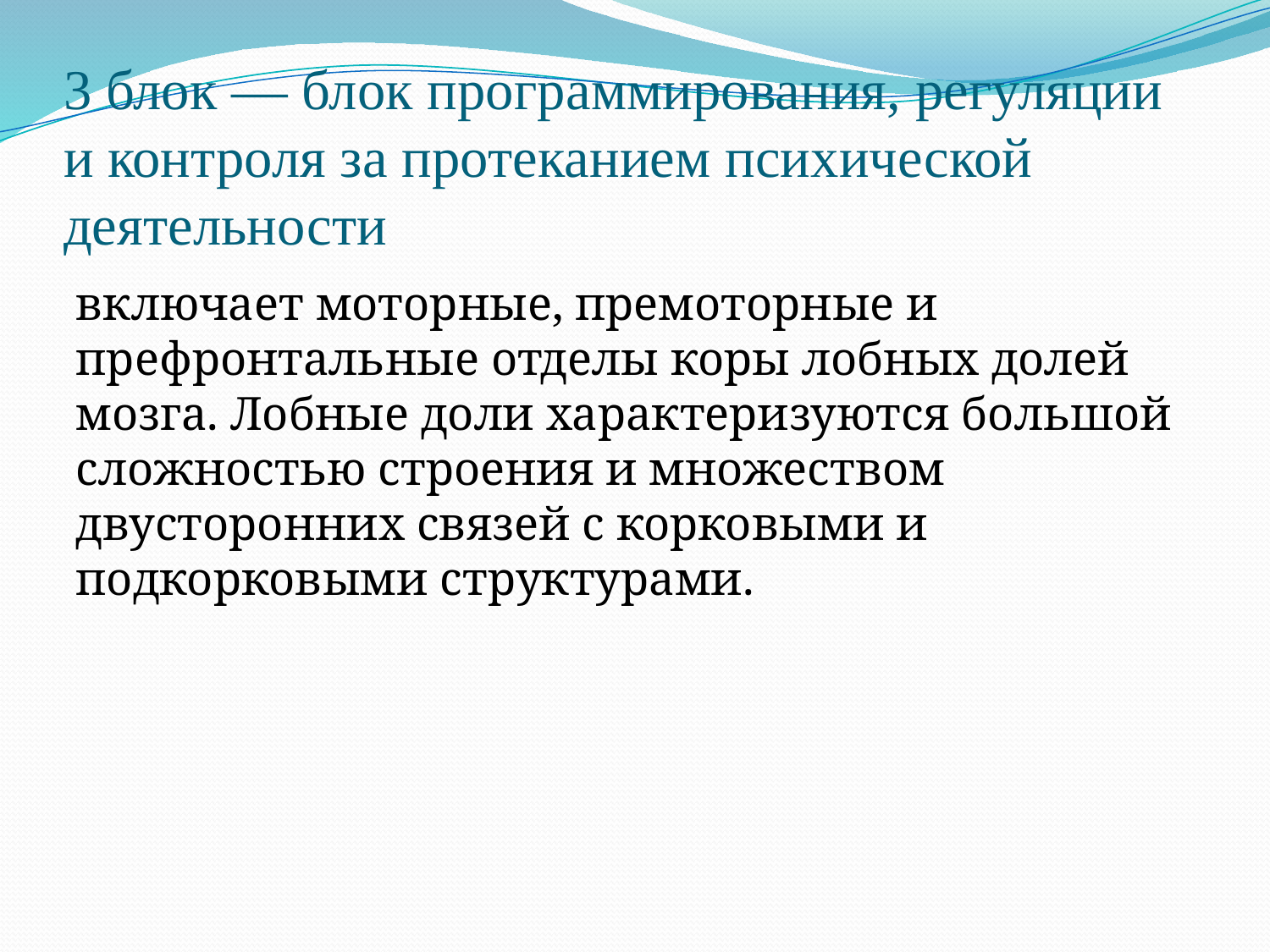

# 3 блок — блок программирования, регуляции и контроля за протеканием психической деятельности
включает моторные, премоторные и префронтальные отделы коры лобных долей мозга. Лобные доли характеризуются большой сложностью строения и множеством двусторонних связей с корковыми и подкорковыми структурами.